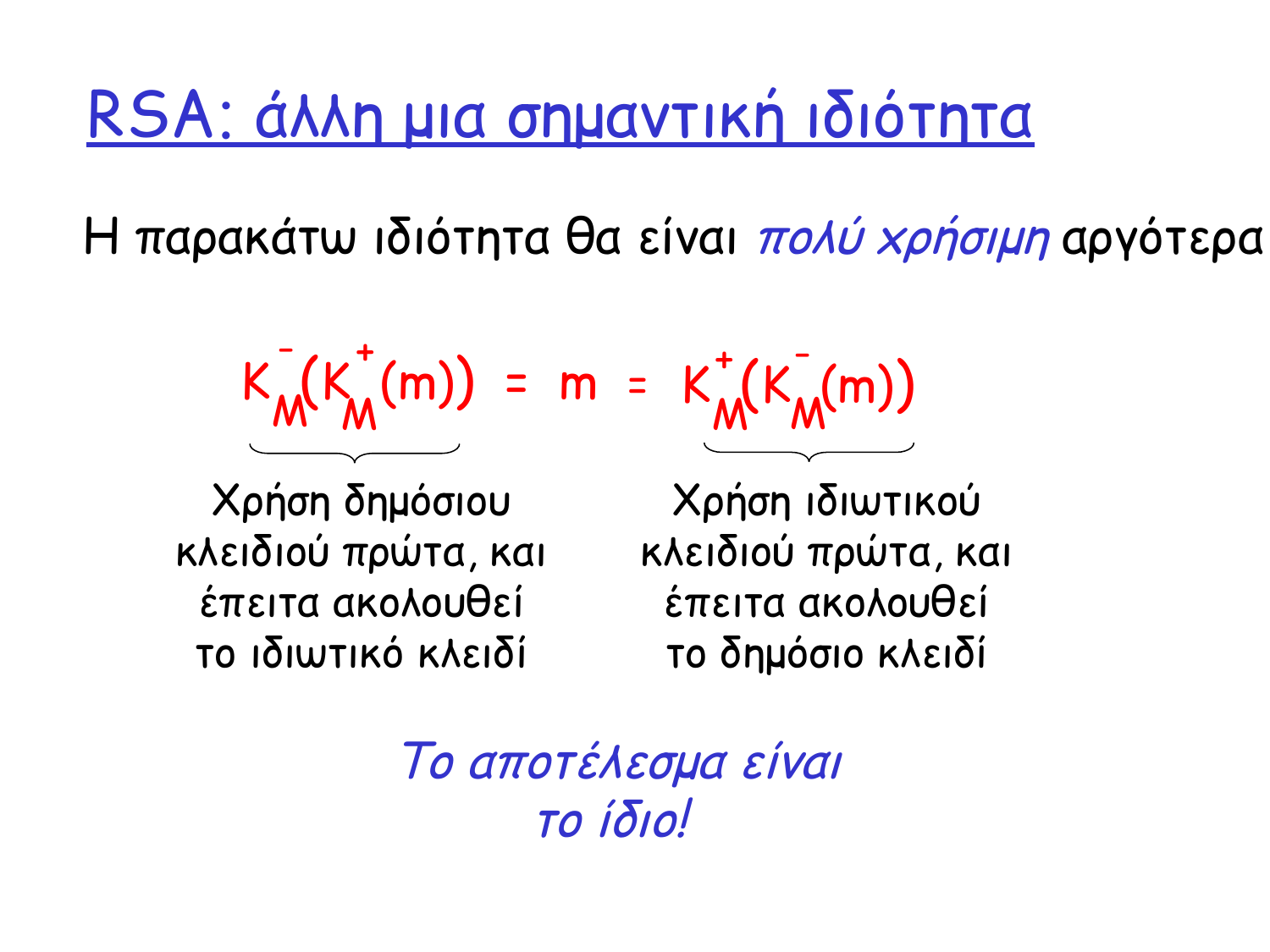

# RSA: άλλη μια σημαντική ιδιότητα
Η παρακάτω ιδιότητα θα είναι πολύ χρήσιμη αργότερα
-
+
K  (K  (m))  =  m
Μ
Μ
-
+
K  (K  (m))
=
Μ
Μ

Χρήση δημόσιου κλειδιού πρώτα, και έπειτα ακολουθεί το ιδιωτικό κλειδί
Χρήση ιδιωτικού κλειδιού πρώτα, και έπειτα ακολουθεί το δημόσιο κλειδί

Το αποτέλεσμα είναι το ίδιο!